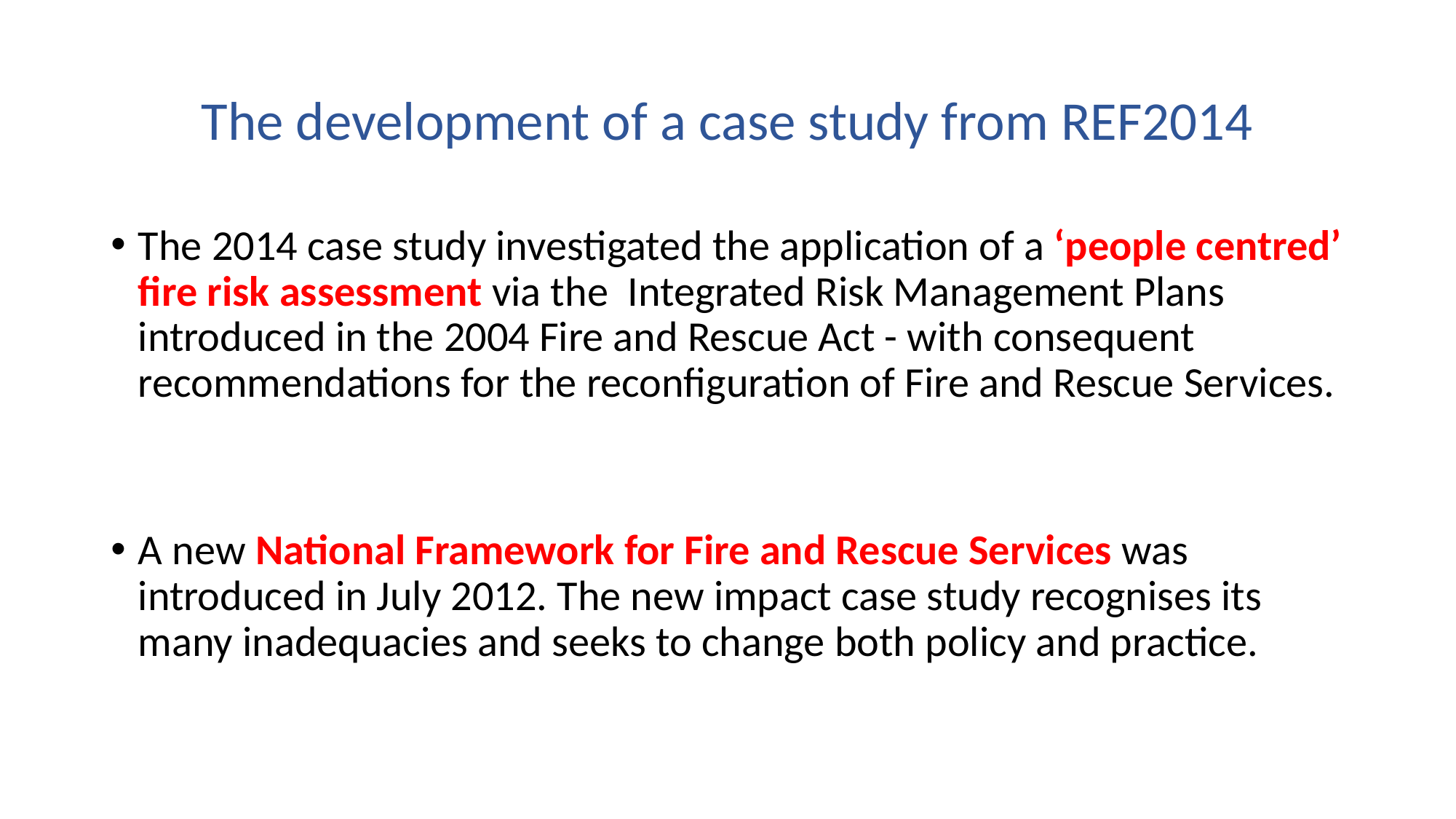

# The development of a case study from REF2014
The 2014 case study investigated the application of a ‘people centred’ fire risk assessment via the  Integrated Risk Management Plans introduced in the 2004 Fire and Rescue Act - with consequent recommendations for the reconfiguration of Fire and Rescue Services.

A new National Framework for Fire and Rescue Services was introduced in July 2012. The new impact case study recognises its many inadequacies and seeks to change both policy and practice.